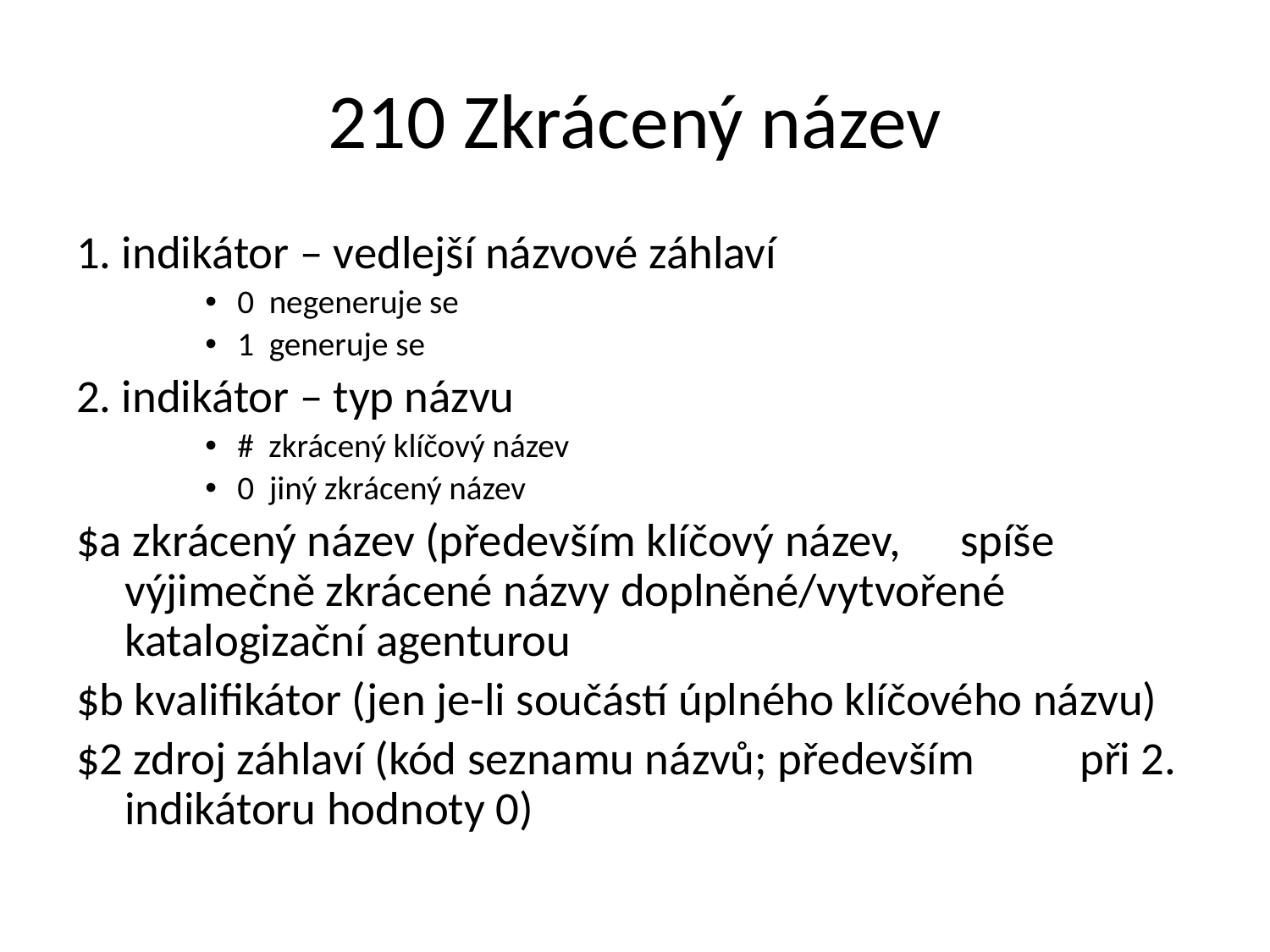

# 210 Zkrácený název
1. indikátor – vedlejší názvové záhlaví
0  negeneruje se
1  generuje se
2. indikátor – typ názvu
#  zkrácený klíčový název
0  jiný zkrácený název
$a zkrácený název (především klíčový název, 	spíše výjimečně zkrácené názvy doplněné/vytvořené katalogizační agenturou
$b kvalifikátor (jen je-li součástí úplného klíčového názvu)
$2 zdroj záhlaví (kód seznamu názvů; především 	při 2. indikátoru hodnoty 0)